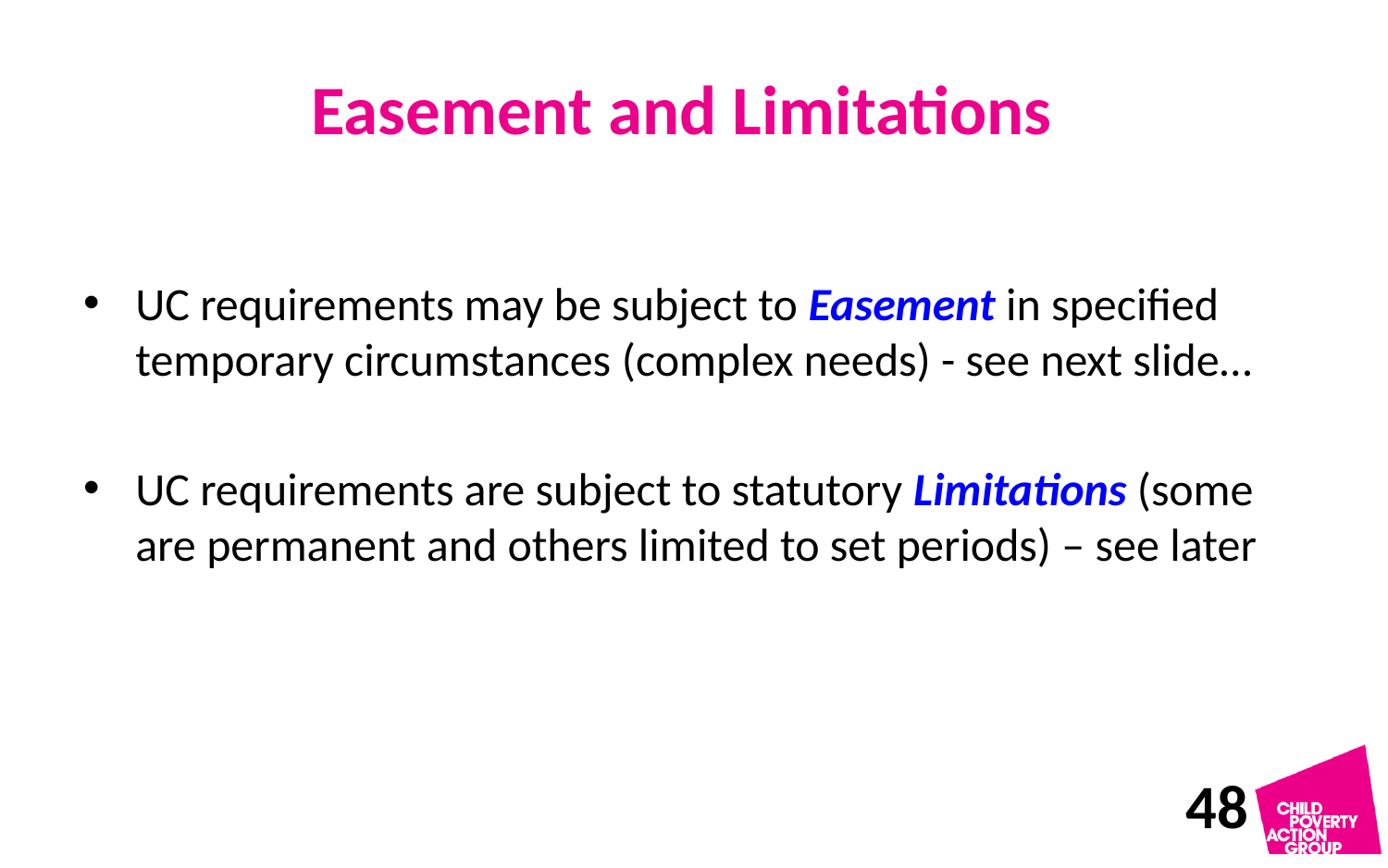

# Easement and Limitations

UC requirements may be subject to Easement in specified temporary circumstances (complex needs) - see next slide…

UC requirements are subject to statutory Limitations (some are permanent and others limited to set periods) – see later

48